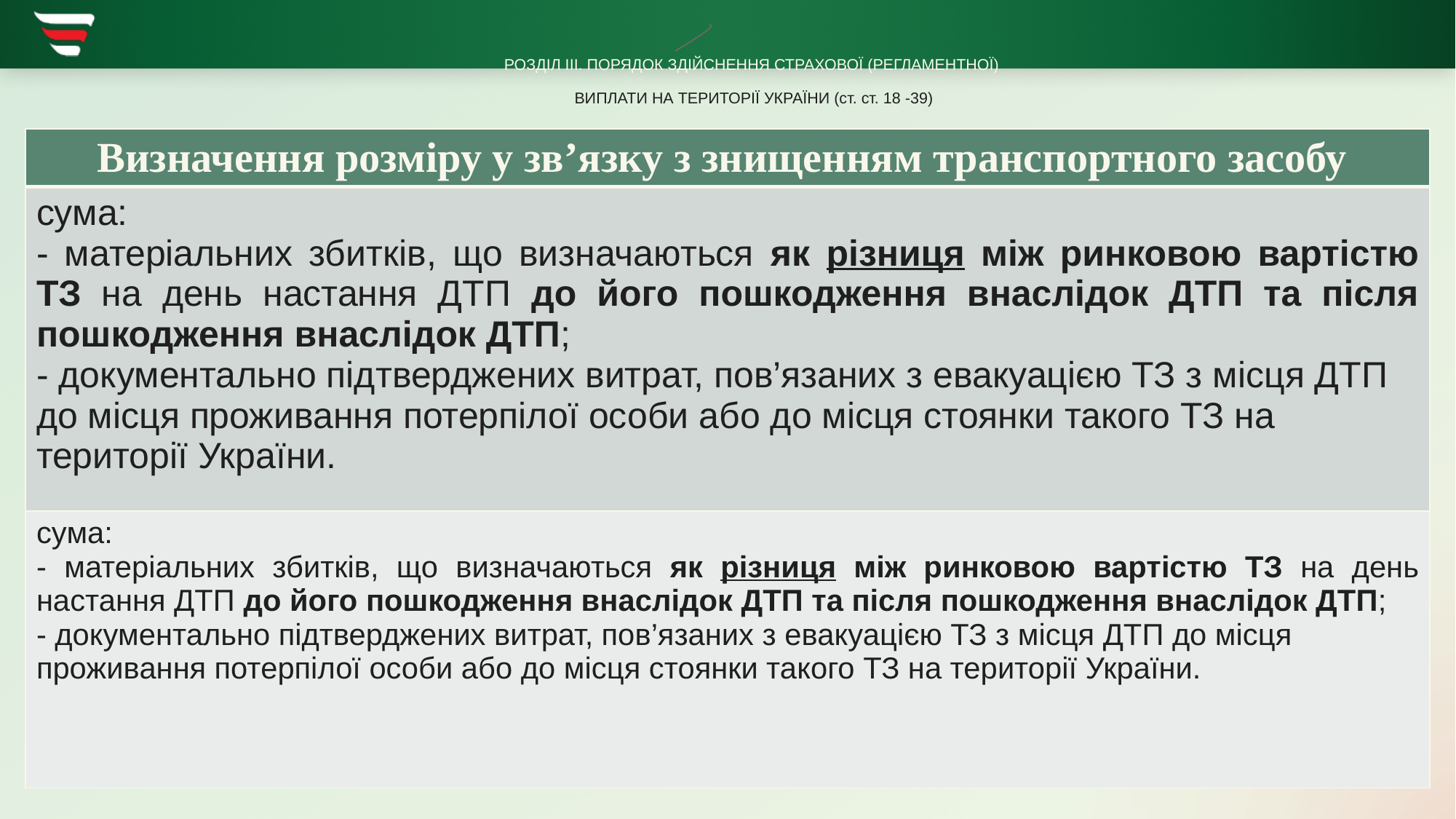

# РОЗДІЛ ІІІ. ПОРЯДОК ЗДІЙСНЕННЯ СТРАХОВОЇ (РЕГЛАМЕНТНОЇ) ВИПЛАТИ НА ТЕРИТОРІЇ УКРАЇНИ (ст. ст. 18 -39)
| Визначення розміру у зв’язку з знищенням транспортного засобу |
| --- |
| сума: - матеріальних збитків, що визначаються як різниця між ринковою вартістю ТЗ на день настання ДТП до його пошкодження внаслідок ДТП та після пошкодження внаслідок ДТП; - документально підтверджених витрат, пов’язаних з евакуацією ТЗ з місця ДТП до місця проживання потерпілої особи або до місця стоянки такого ТЗ на території України. |
| сума: - матеріальних збитків, що визначаються як різниця між ринковою вартістю ТЗ на день настання ДТП до його пошкодження внаслідок ДТП та після пошкодження внаслідок ДТП; - документально підтверджених витрат, пов’язаних з евакуацією ТЗ з місця ДТП до місця проживання потерпілої особи або до місця стоянки такого ТЗ на території України. |
27